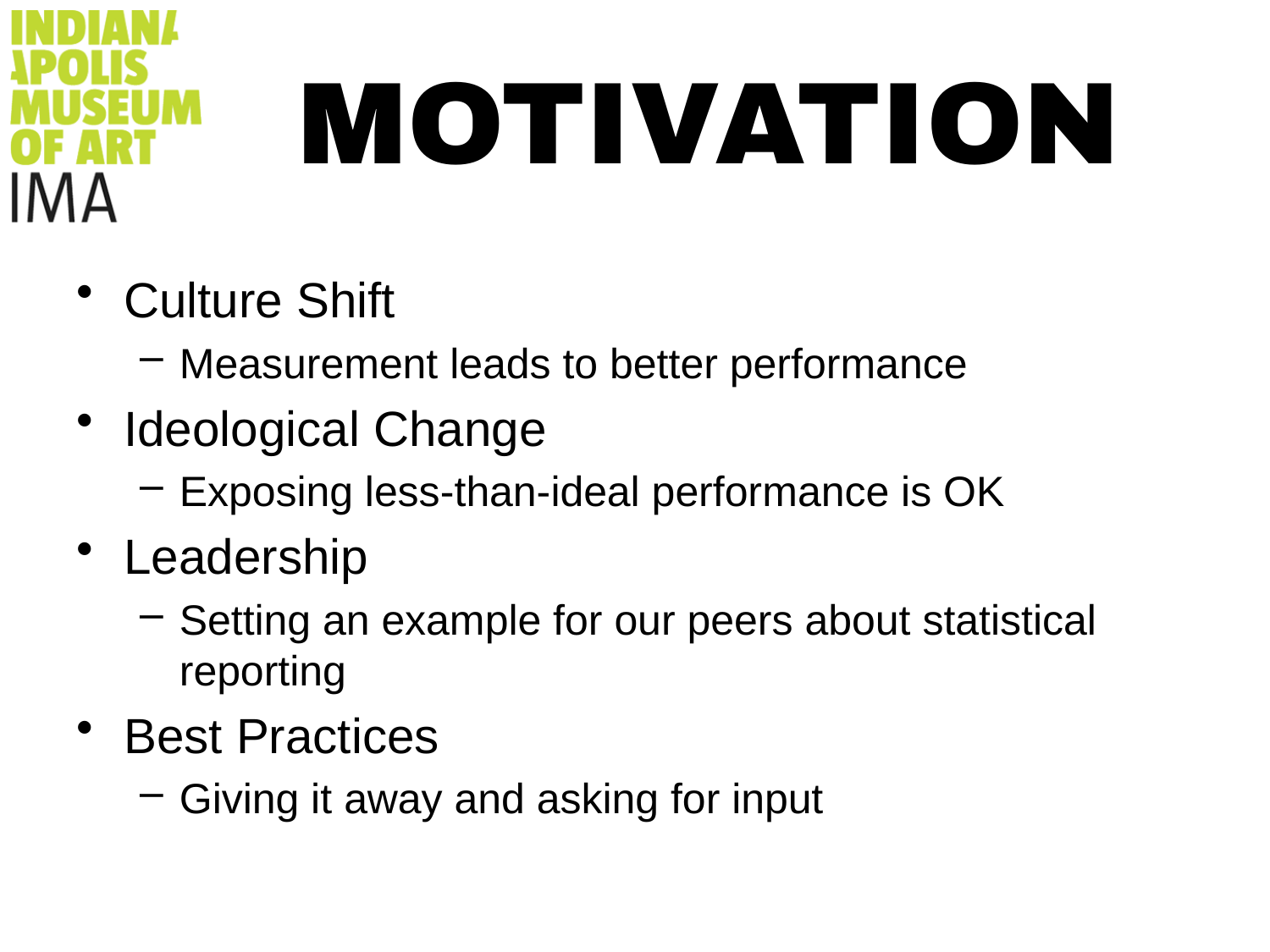

# Motivation
Culture Shift
Measurement leads to better performance
Ideological Change
Exposing less-than-ideal performance is OK
Leadership
Setting an example for our peers about statistical reporting
Best Practices
Giving it away and asking for input